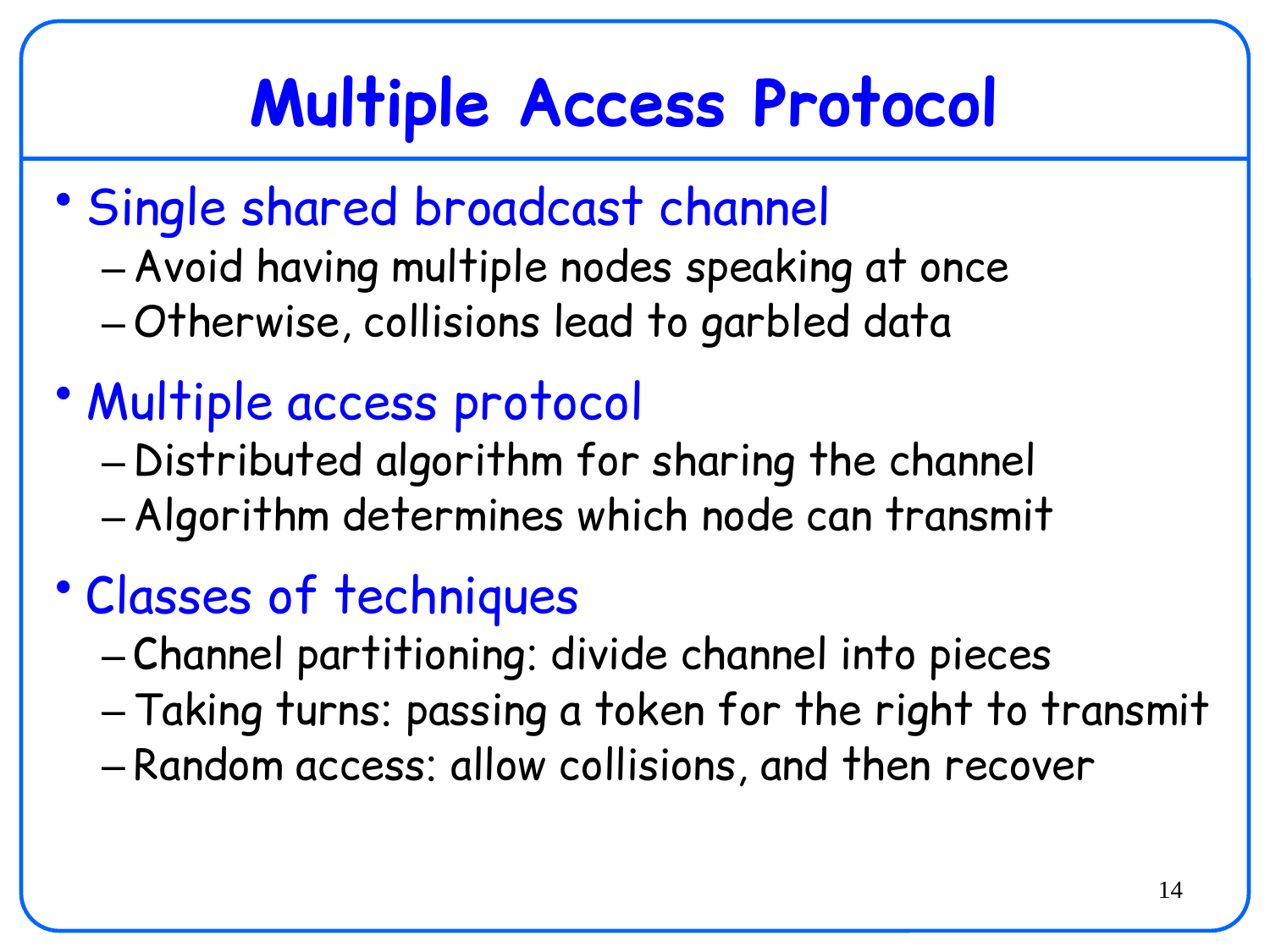

# Multiple Access Protocol
Single shared broadcast channel
Avoid having multiple nodes speaking at once
Otherwise, collisions lead to garbled data
Multiple access protocol
Distributed algorithm for sharing the channel
Algorithm determines which node can transmit
Classes of techniques
Channel partitioning: divide channel into pieces
Taking turns: passing a token for the right to transmit
Random access: allow collisions, and then recover
14